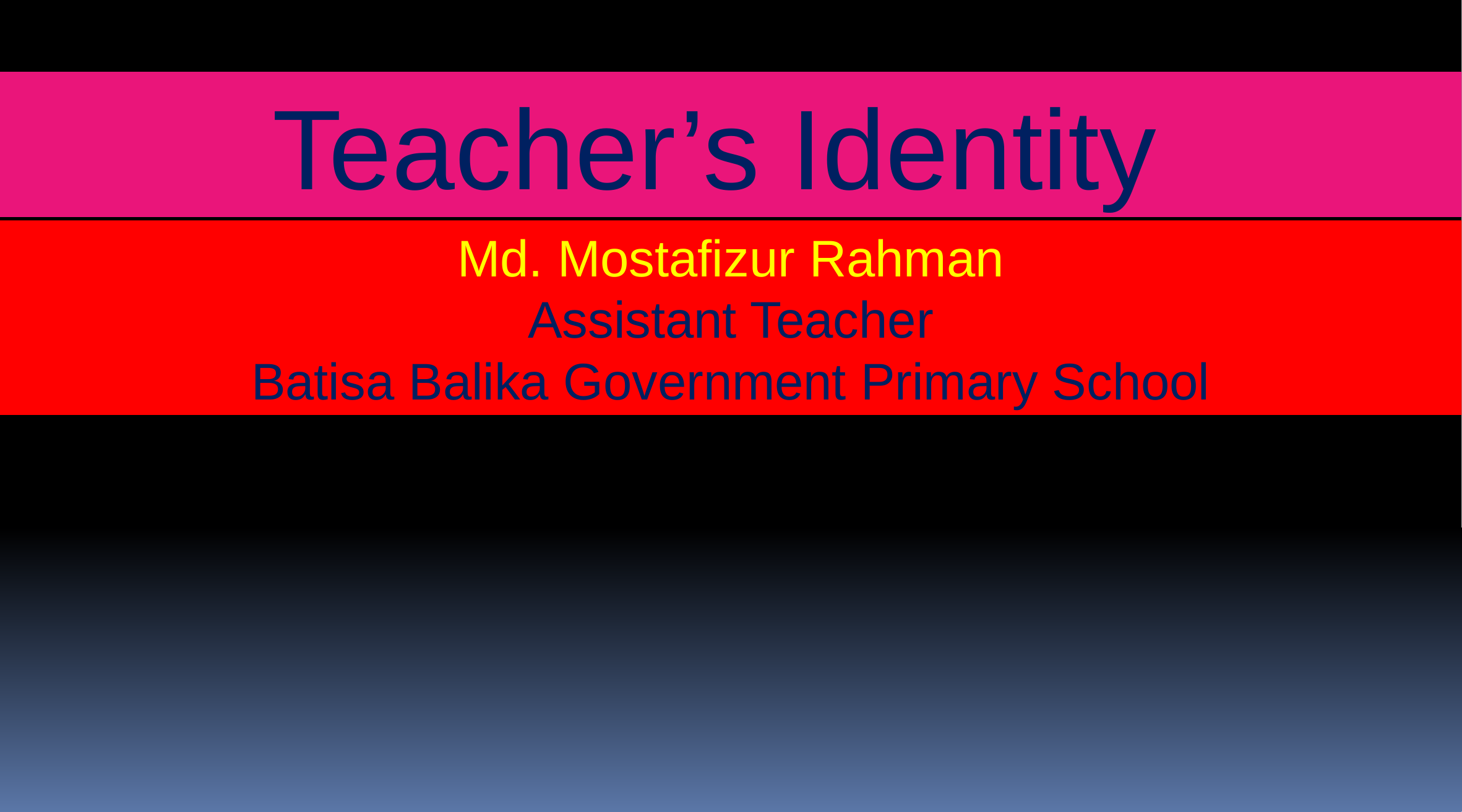

Teacher’s Identity
Md. Mostafizur Rahman
Assistant Teacher
Batisa Balika Government Primary School